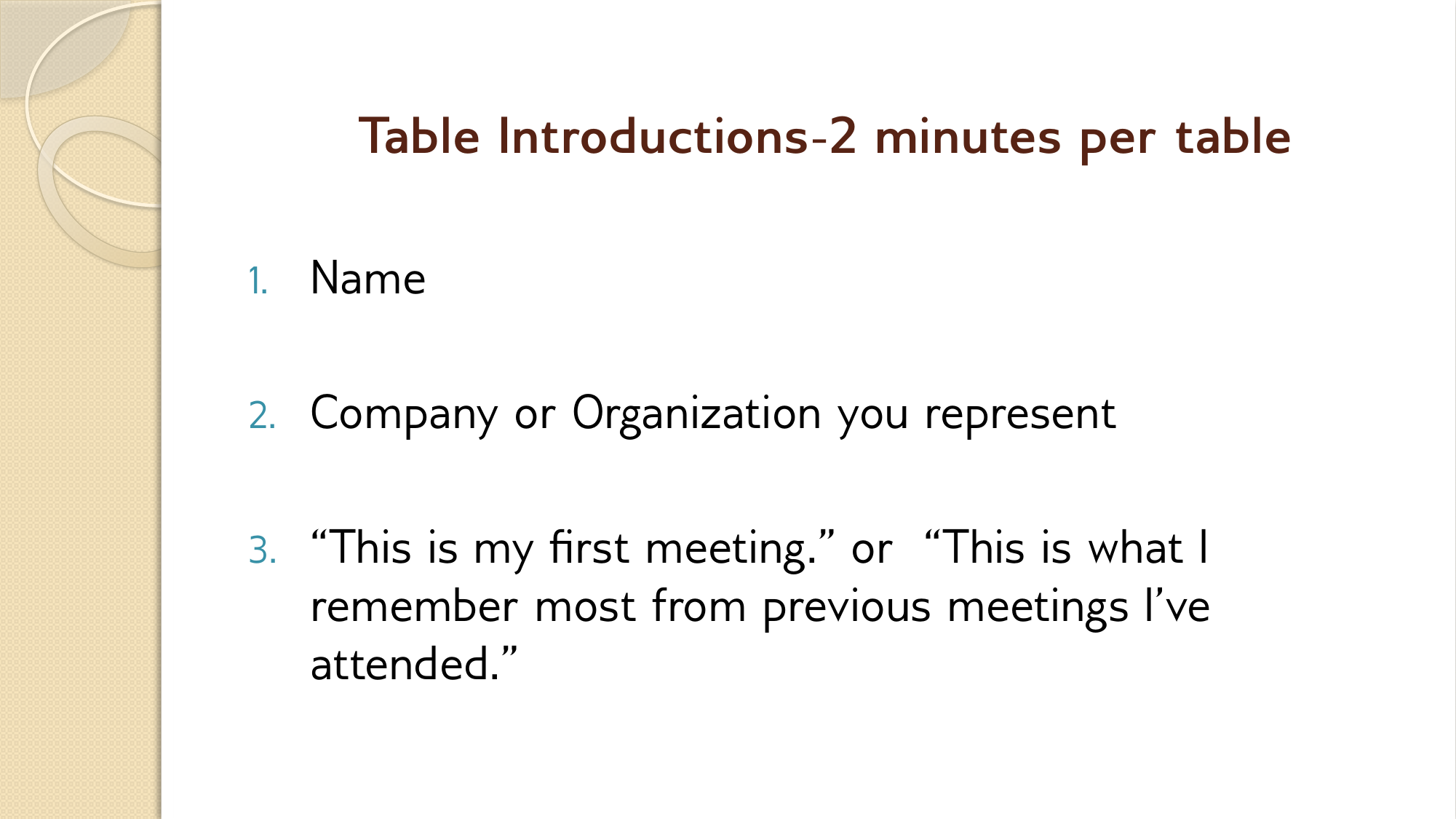

# Table Introductions-2 minutes per table

Name

Company or Organization you represent

“This is my first meeting.” or  “This is what I remember most from previous meetings I’ve attended.”